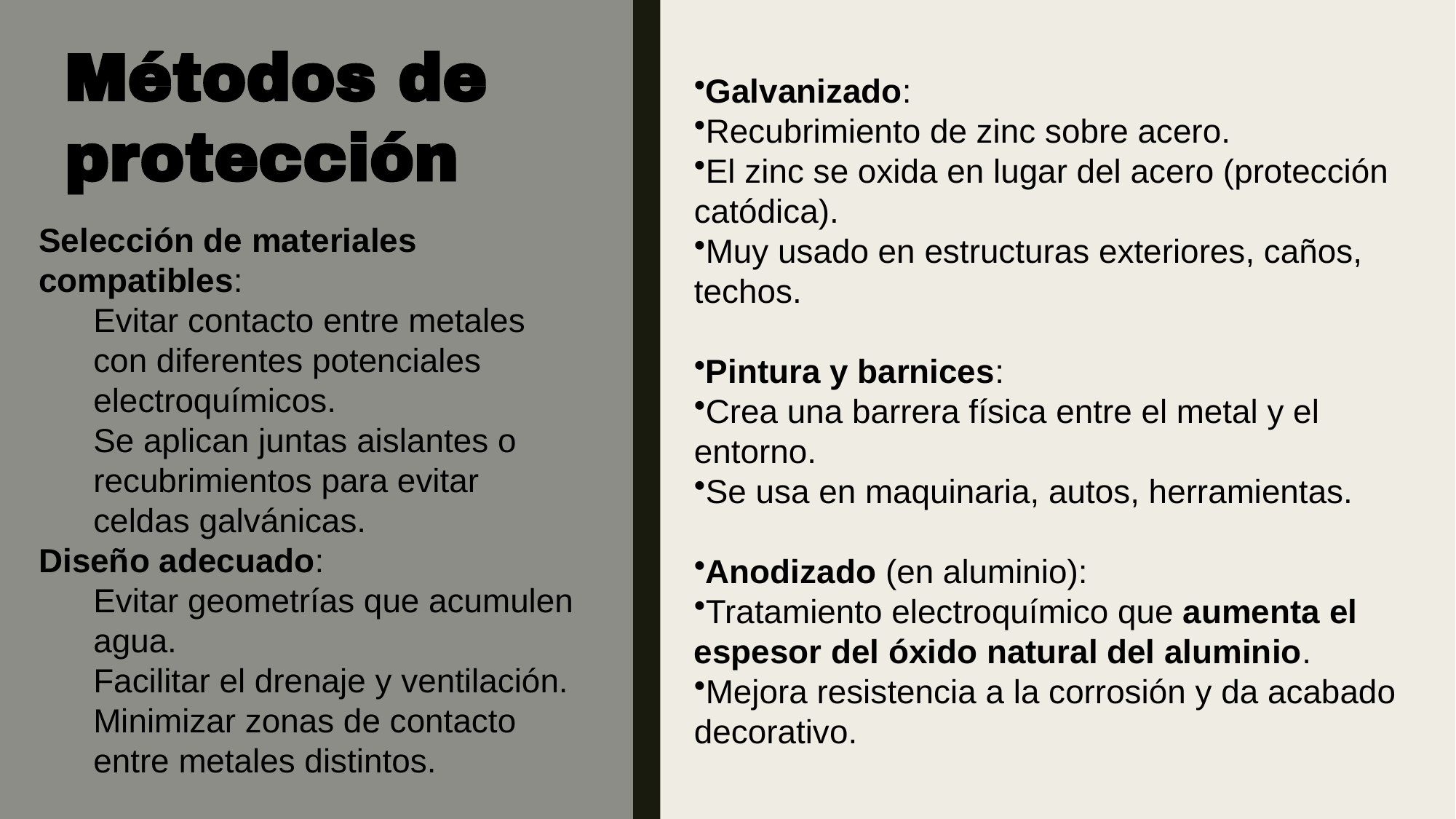

Métodos de protección
Galvanizado:
Recubrimiento de zinc sobre acero.
El zinc se oxida en lugar del acero (protección catódica).
Muy usado en estructuras exteriores, caños, techos.

Pintura y barnices:
Crea una barrera física entre el metal y el entorno.
Se usa en maquinaria, autos, herramientas.

Anodizado (en aluminio):
Tratamiento electroquímico que aumenta el espesor del óxido natural del aluminio.
Mejora resistencia a la corrosión y da acabado decorativo.

Selección de materiales compatibles:
Evitar contacto entre metales con diferentes potenciales electroquímicos.
Se aplican juntas aislantes o recubrimientos para evitar celdas galvánicas.
Diseño adecuado:
Evitar geometrías que acumulen agua.
Facilitar el drenaje y ventilación.
Minimizar zonas de contacto entre metales distintos.